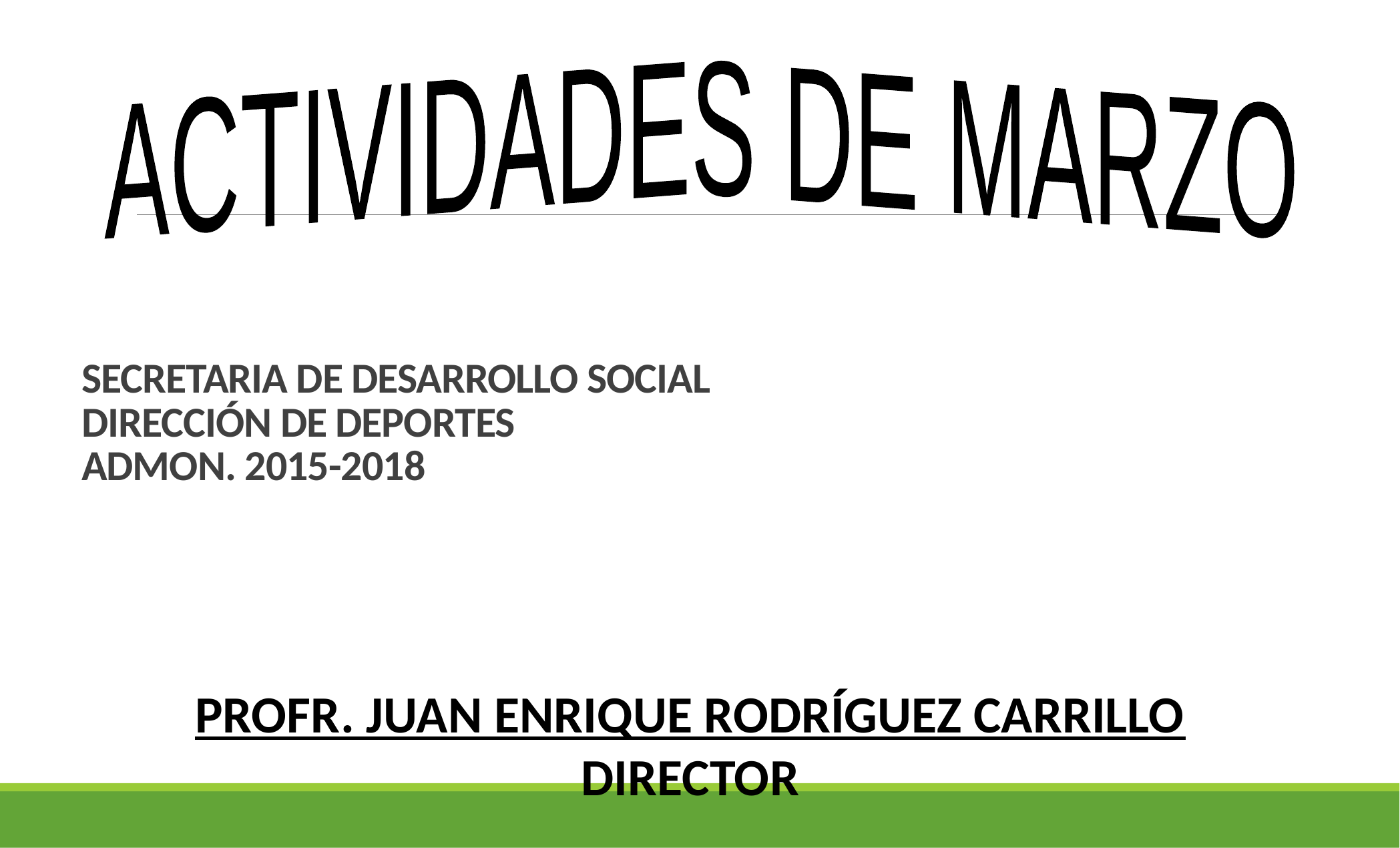

ACTIVIDADES DE MARZO
# SECRETARIA DE DESARROLLO SOCIAL DIRECCIÓN DE DEPORTES ADMON. 2015-2018
PROFR. JUAN ENRIQUE RODRÍGUEZ CARRILLO
DIRECTOR